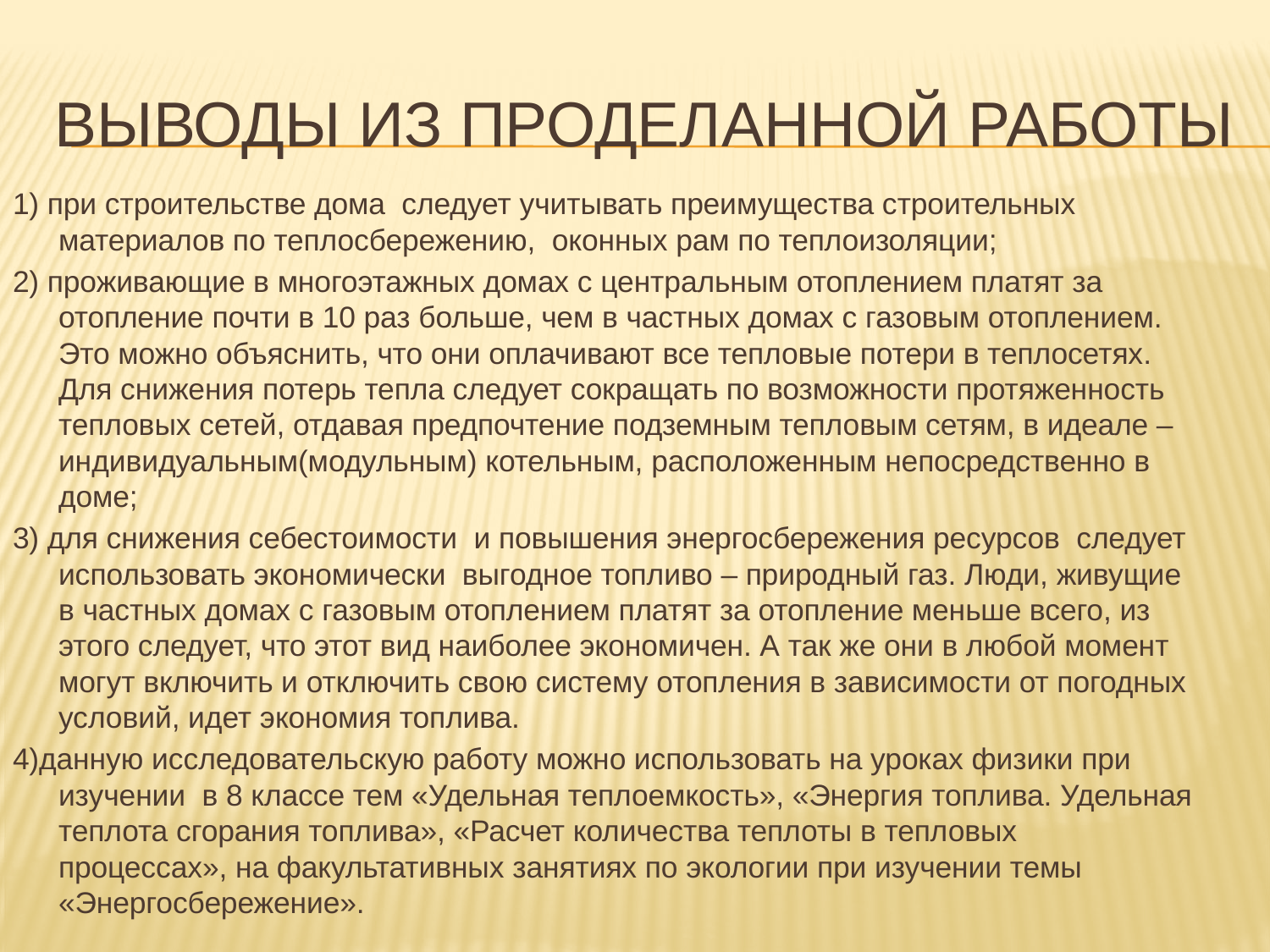

# Выводы из проделанной работы
1) при строительстве дома  следует учитывать преимущества строительных материалов по теплосбережению,  оконных рам по теплоизоляции;
2) проживающие в многоэтажных домах с центральным отоплением платят за отопление почти в 10 раз больше, чем в частных домах с газовым отоплением. Это можно объяснить, что они оплачивают все тепловые потери в теплосетях. Для снижения потерь тепла следует сокращать по возможности протяженность тепловых сетей, отдавая предпочтение подземным тепловым сетям, в идеале – индивидуальным(модульным) котельным, расположенным непосредственно в доме;
3) для снижения себестоимости  и повышения энергосбережения ресурсов  следует использовать экономически  выгодное топливо – природный газ. Люди, живущие в частных домах с газовым отоплением платят за отопление меньше всего, из этого следует, что этот вид наиболее экономичен. А так же они в любой момент могут включить и отключить свою систему отопления в зависимости от погодных условий, идет экономия топлива.
4)данную исследовательскую работу можно использовать на уроках физики при изучении  в 8 классе тем «Удельная теплоемкость», «Энергия топлива. Удельная теплота сгорания топлива», «Расчет количества теплоты в тепловых процессах», на факультативных занятиях по экологии при изучении темы «Энергосбережение».